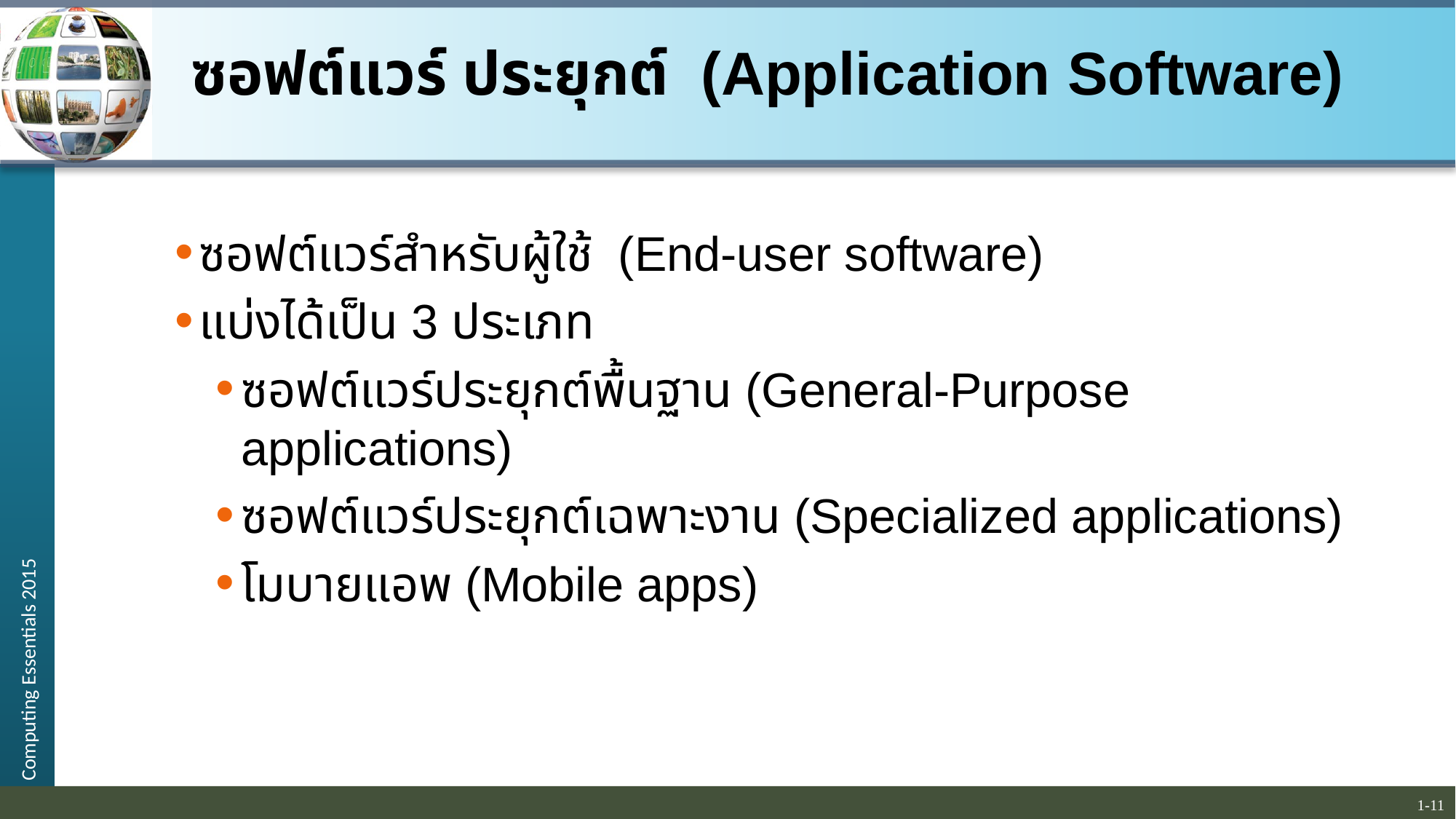

# ซอฟต์แวร์ ประยุกต์  (Application Software)
ซอฟต์แวร์สำหรับผู้ใช้  (End-user software)
แบ่งได้เป็น 3 ประเภท
ซอฟต์แวร์ประยุกต์พื้นฐาน (General-Purpose applications)
ซอฟต์แวร์ประยุกต์เฉพาะงาน (Specialized applications)
โมบายแอพ (Mobile apps)